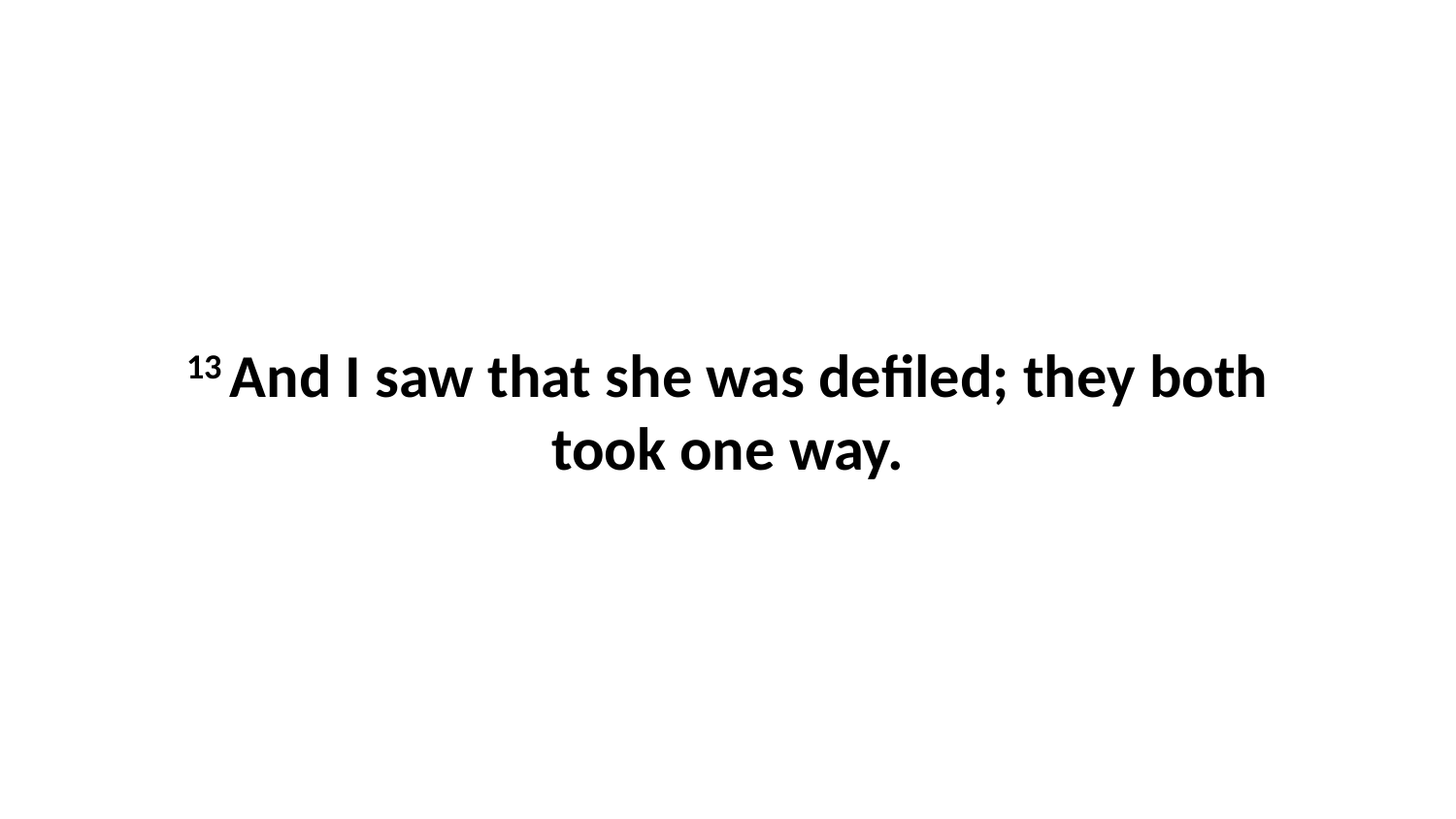

13 And I saw that she was defiled; they both took one way.